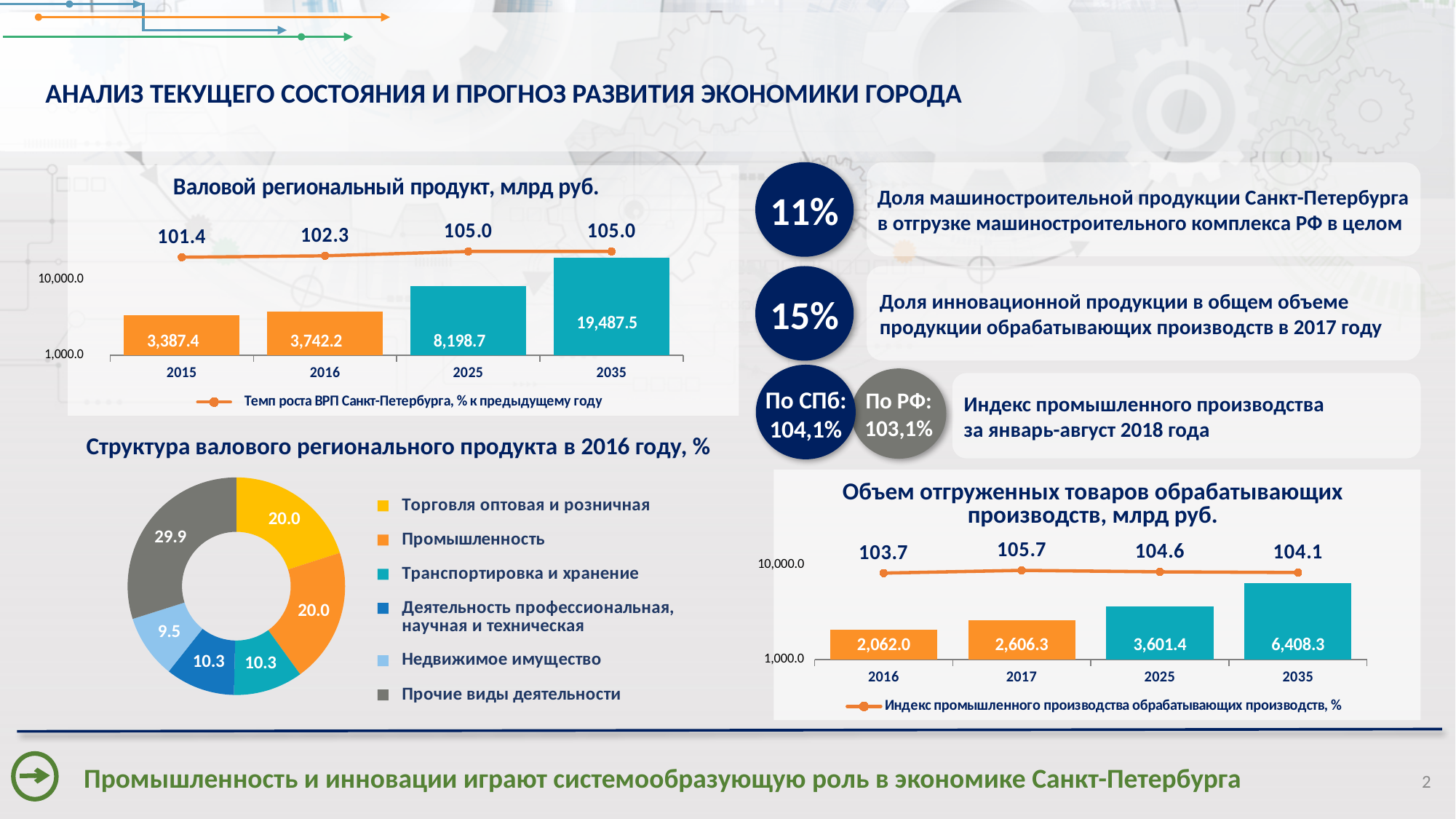

АНАЛИЗ ТЕКУЩЕГО СОСТОЯНИЯ И ПРОГНОЗ РАЗВИТИЯ ЭКОНОМИКИ ГОРОДА
Доля машиностроительной продукции Санкт-Петербурга
в отгрузке машиностроительного комплекса РФ в целом
11%

### Chart: Валовой региональный продукт, млрд руб.

| Category | Объем ВРП, млрд. руб. |    Темп роста ВРП Санкт-Петербурга, % к предыдущему году |
|---|---|---|
| 2015 | 3387.4 | 101.4 |
| 2016 | 3742.2 | 102.3 |
| 2025 | 8198.7 | 105.0 |
| 2035 | 19487.5 | 105.0 |
15%

Доля инновационной продукции в общем объеме
продукции обрабатывающих производств в 2017 году
 По СПб:
104,1%
По РФ:
103,1%
Индекс промышленного производства
за январь-август 2018 года

Структура валового регионального продукта в 2016 году, %

### Chart

| Category | доля |
|---|---|
|   Торговля оптовая и розничная | 20.041676219916617 |
|   Промышленность | 19.977302012569137 |
|   Транспортировка и хранение | 10.338861124338688 |
|   Деятельность профессиональная,
  научная и техническая | 10.321438134222225 |
|   Недвижимое имущество | 9.45568654864996 |
|   Прочие виды деятельности | 29.865035960303373 |

### Chart

| Category | Объем отгруженных товаров, млрд руб. | Индекс промышленного производства обрабатывающих производств, % |
|---|---|---|
| 2016 | 2062.0 | 103.7 |
| 2017 | 2606.3 | 105.7 |
| 2025 | 3601.4 | 104.6 |
| 2035 | 6408.3 | 104.1 |
Объем отгруженных товаров обрабатывающих производств, млрд руб.

Промышленность и инновации играют системообразующую роль в экономике Санкт-Петербурга
2